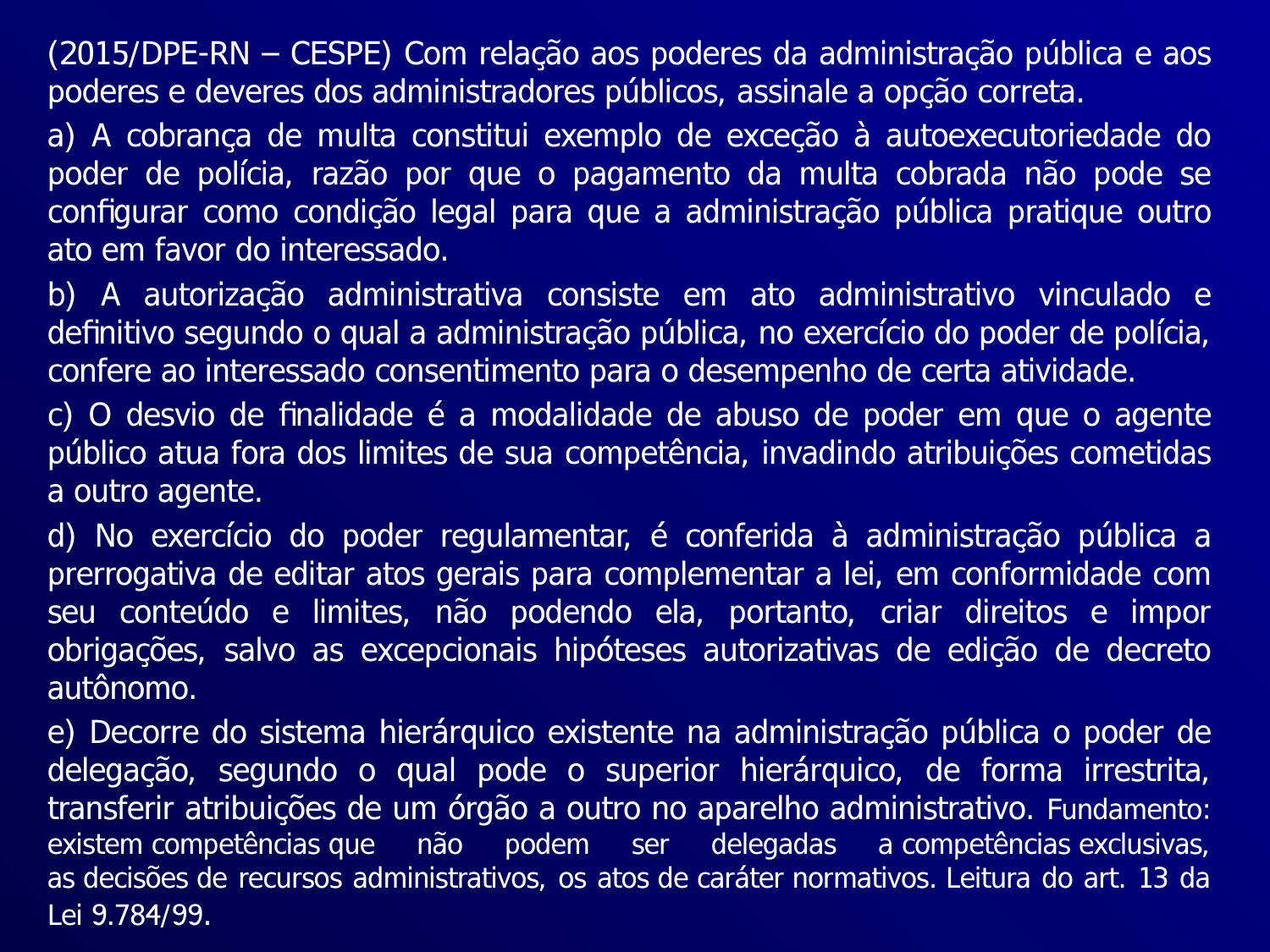

(2015/DPE-RN – CESPE) Com relação aos poderes da administração pública e aos poderes e deveres dos administradores públicos, assinale a opção correta.
a) A cobrança de multa constitui exemplo de exceção à autoexecutoriedade do poder de polícia, razão por que o pagamento da multa cobrada não pode se configurar como condição legal para que a administração pública pratique outro ato em favor do interessado.
b) A autorização administrativa consiste em ato administrativo vinculado e definitivo segundo o qual a administração pública, no exercício do poder de polícia, confere ao interessado consentimento para o desempenho de certa atividade.
c) O desvio de finalidade é a modalidade de abuso de poder em que o agente público atua fora dos limites de sua competência, invadindo atribuições cometidas a outro agente.
d) No exercício do poder regulamentar, é conferida à administração pública a prerrogativa de editar atos gerais para complementar a lei, em conformidade com seu conteúdo e limites, não podendo ela, portanto, criar direitos e impor obrigações, salvo as excepcionais hipóteses autorizativas de edição de decreto autônomo.
e) Decorre do sistema hierárquico existente na administração pública o poder de delegação, segundo o qual pode o superior hierárquico, de forma irrestrita, transferir atribuições de um órgão a outro no aparelho administrativo. Fundamento: existem competências que não podem ser delegadas a competências exclusivas, as decisões de recursos administrativos, os atos de caráter normativos. Leitura do art. 13 da Lei 9.784/99.